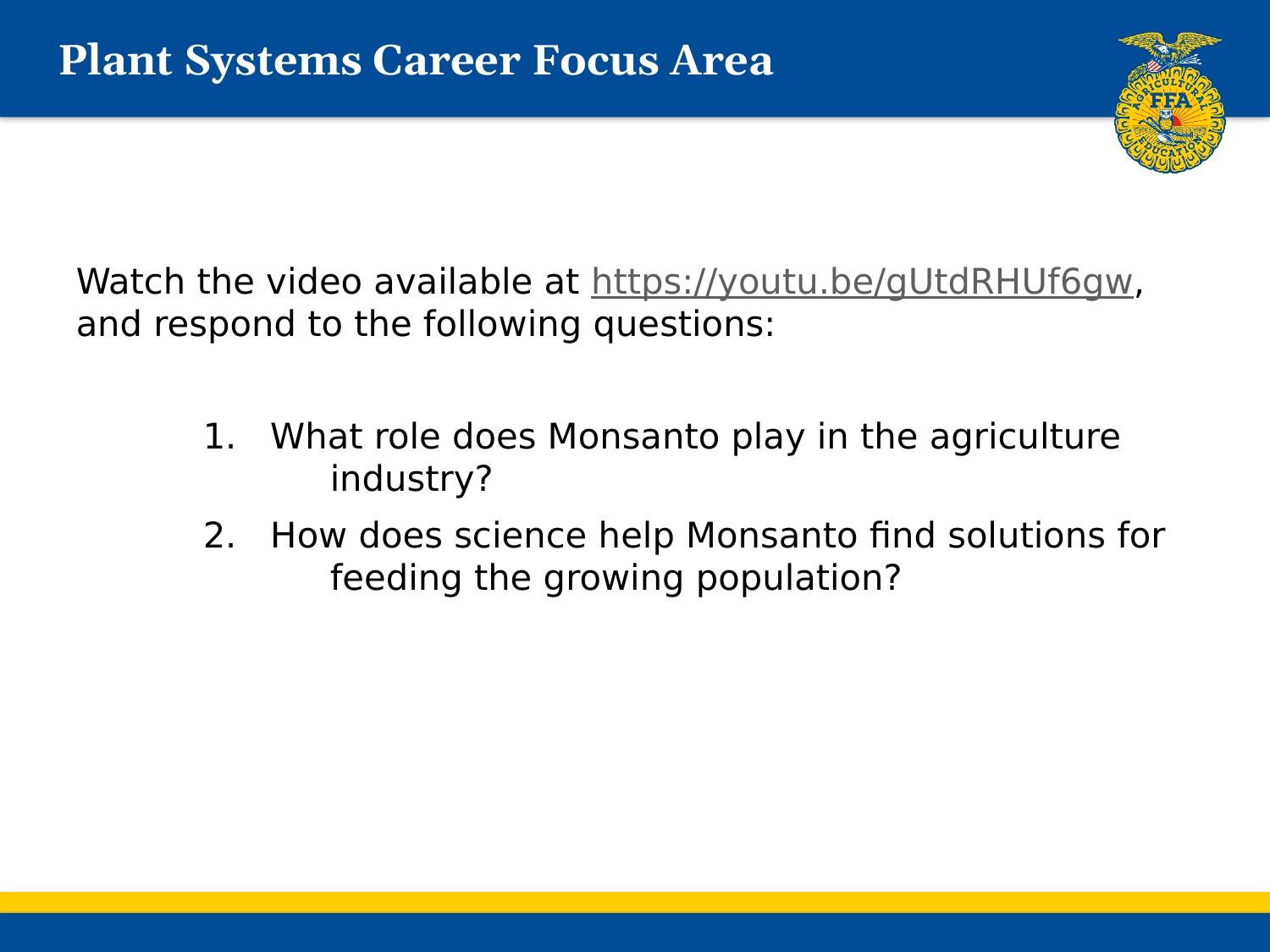

# Plant Systems Career Focus Area
Watch the video available at https://youtu.be/gUtdRHUf6gw, and respond to the following questions:

	1.   What role does Monsanto play in the agriculture 		industry?
	2.   How does science help Monsanto find solutions for 		feeding the growing population?